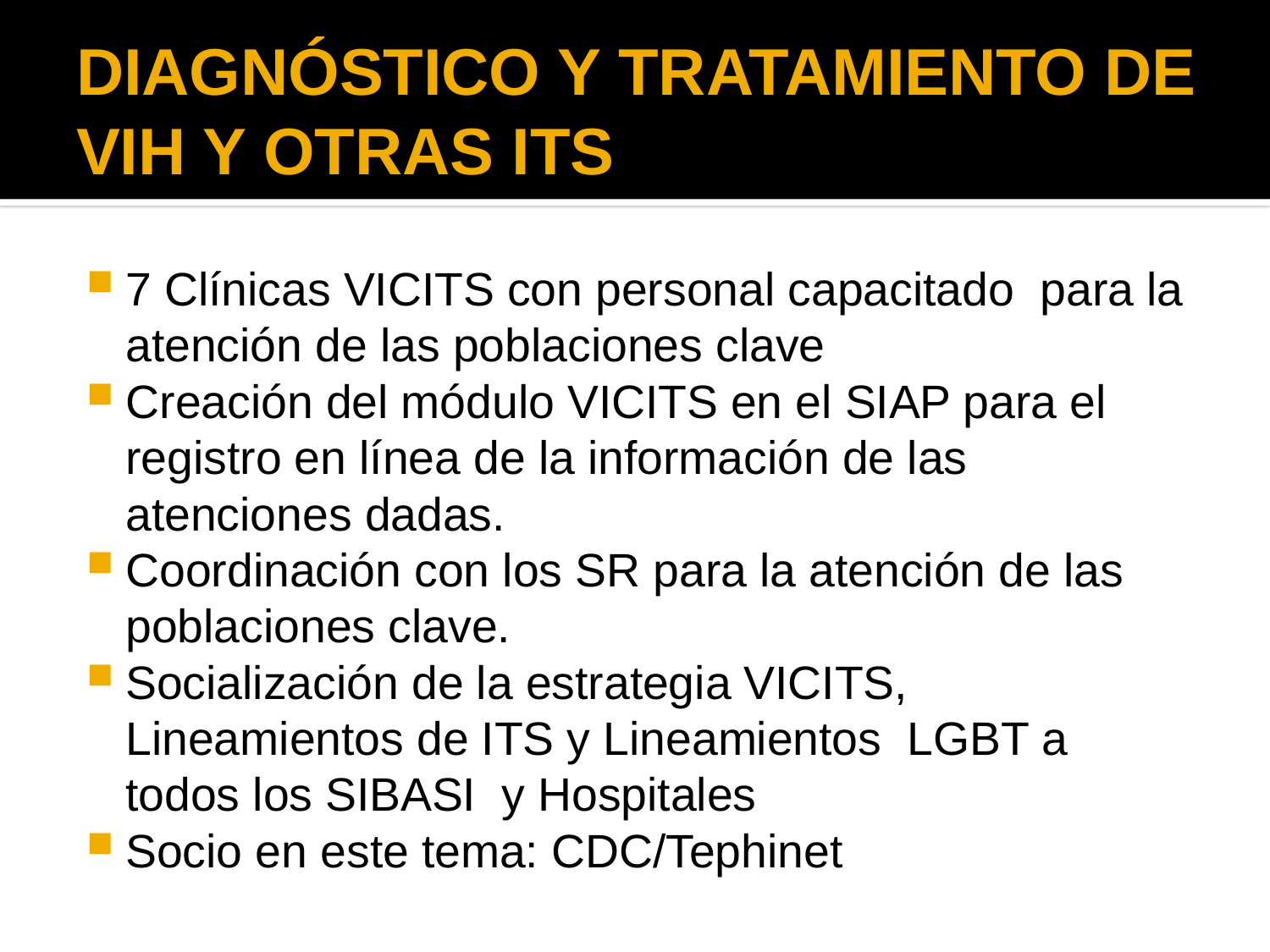

# DIAGNÓSTICO Y TRATAMIENTO DE VIH Y OTRAS ITS
7 Clínicas VICITS con personal capacitado  para la atención de las poblaciones clave
Creación del módulo VICITS en el SIAP para el registro en línea de la información de las atenciones dadas.
Coordinación con los SR para la atención de las poblaciones clave.
Socialización de la estrategia VICITS, Lineamientos de ITS y Lineamientos  LGBT a todos los SIBASI  y Hospitales
Socio en este tema: CDC/Tephinet